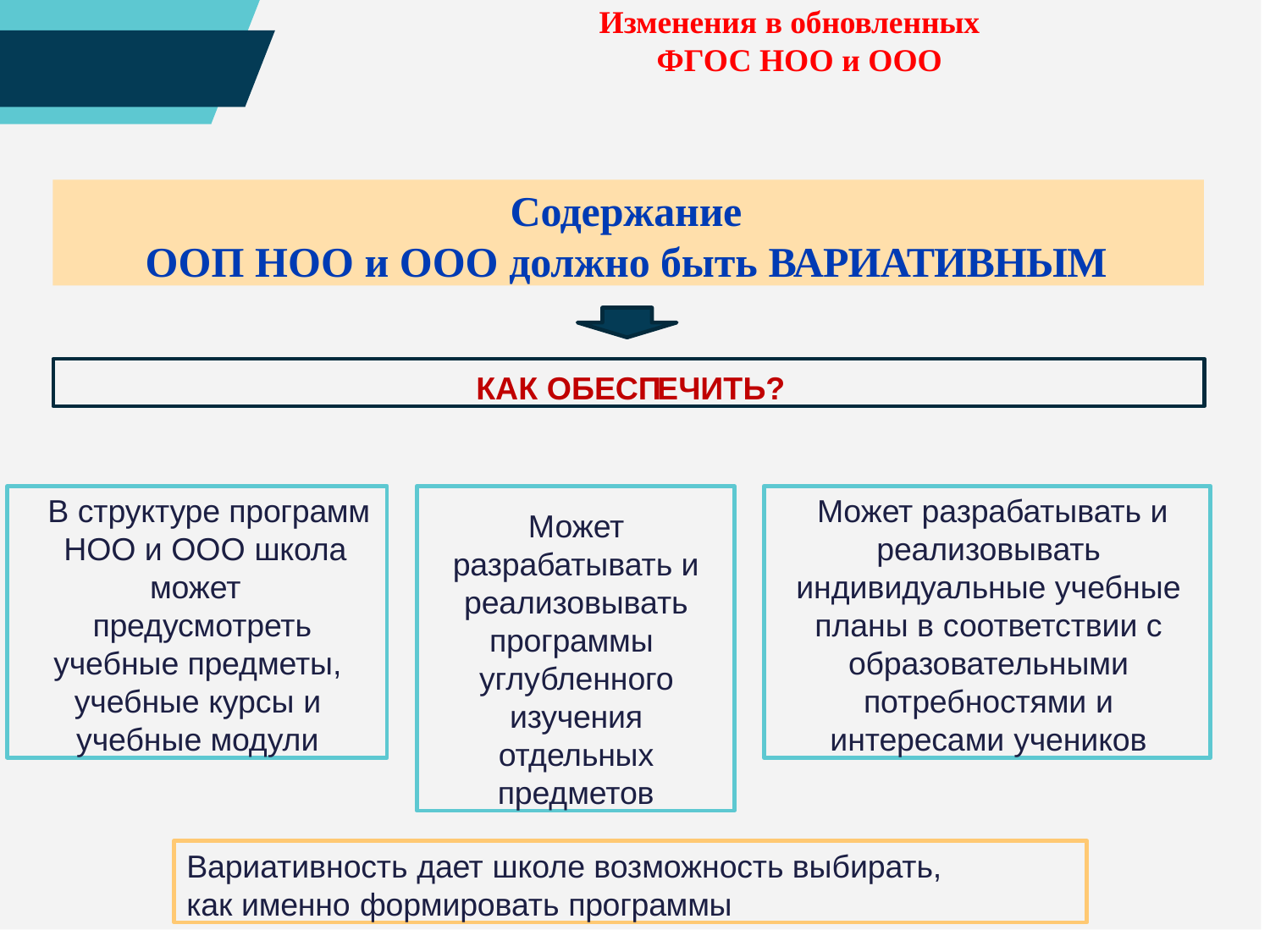

Изменения в обновленных  ФГОС НОО и ООО
Содержание
ООП НОО и ООО должно быть ВАРИАТИВНЫМ

КАК ОБЕСПЕЧИТЬ?
В структуре программ
НОО и ООО школа  может
предусмотреть  учебные предметы,  учебные курсы и  учебные модули
Может разрабатывать и  реализовывать  индивидуальные учебные  планы в соответствии с  образовательными  потребностями и  интересами учеников
Может  разрабатывать и  реализовывать  программы
углубленного  изучения  отдельных  предметов
Вариативность дает школе возможность выбирать,
как именно формировать программы